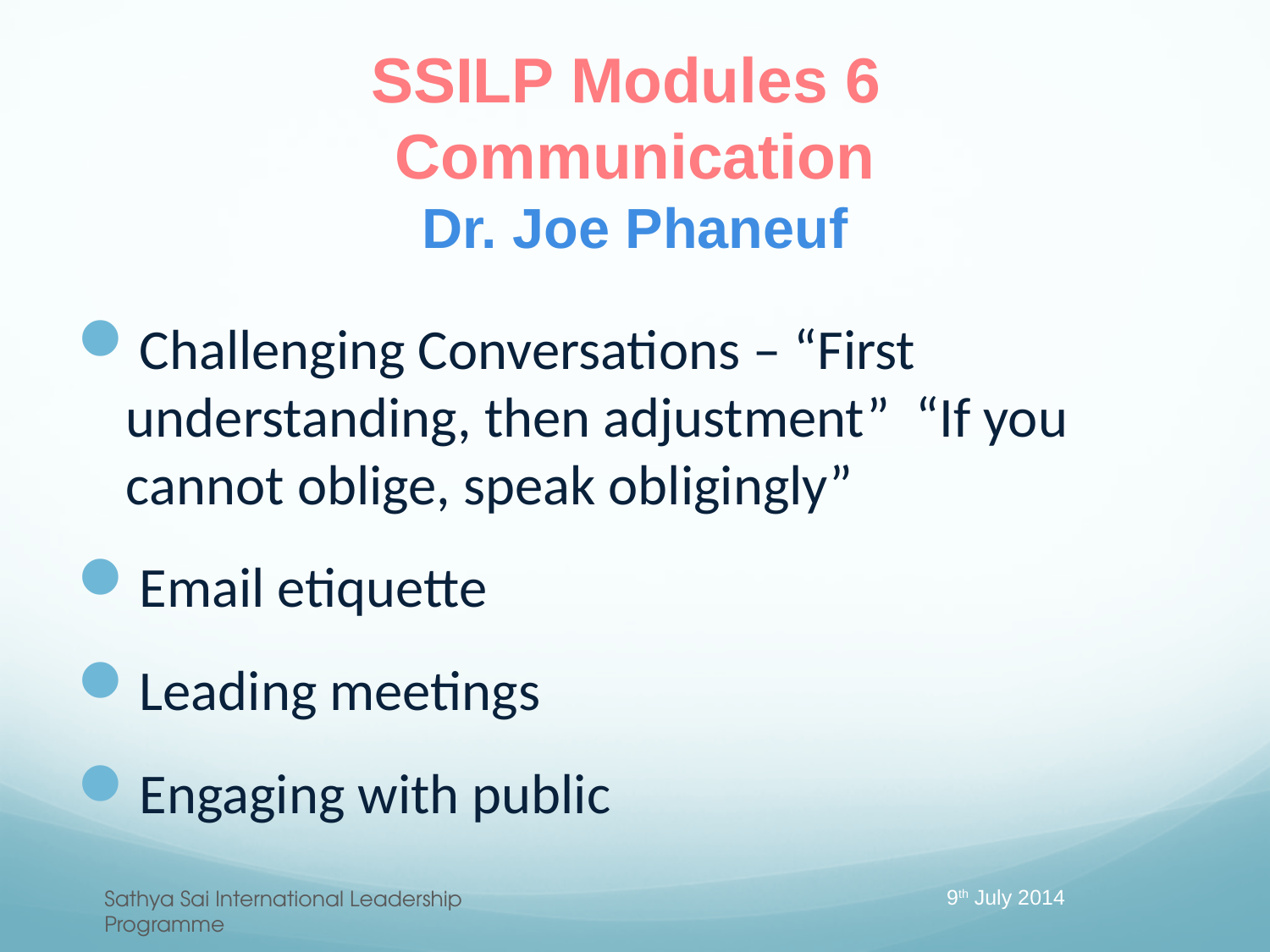

# SSILP Modules 6 Communication Dr. Joe Phaneuf
Challenging Conversations – “First understanding, then adjustment”  “If you cannot oblige, speak obligingly”
Email etiquette
Leading meetings
Engaging with public

9th July 2014
Sathya Sai International Leadership Programme